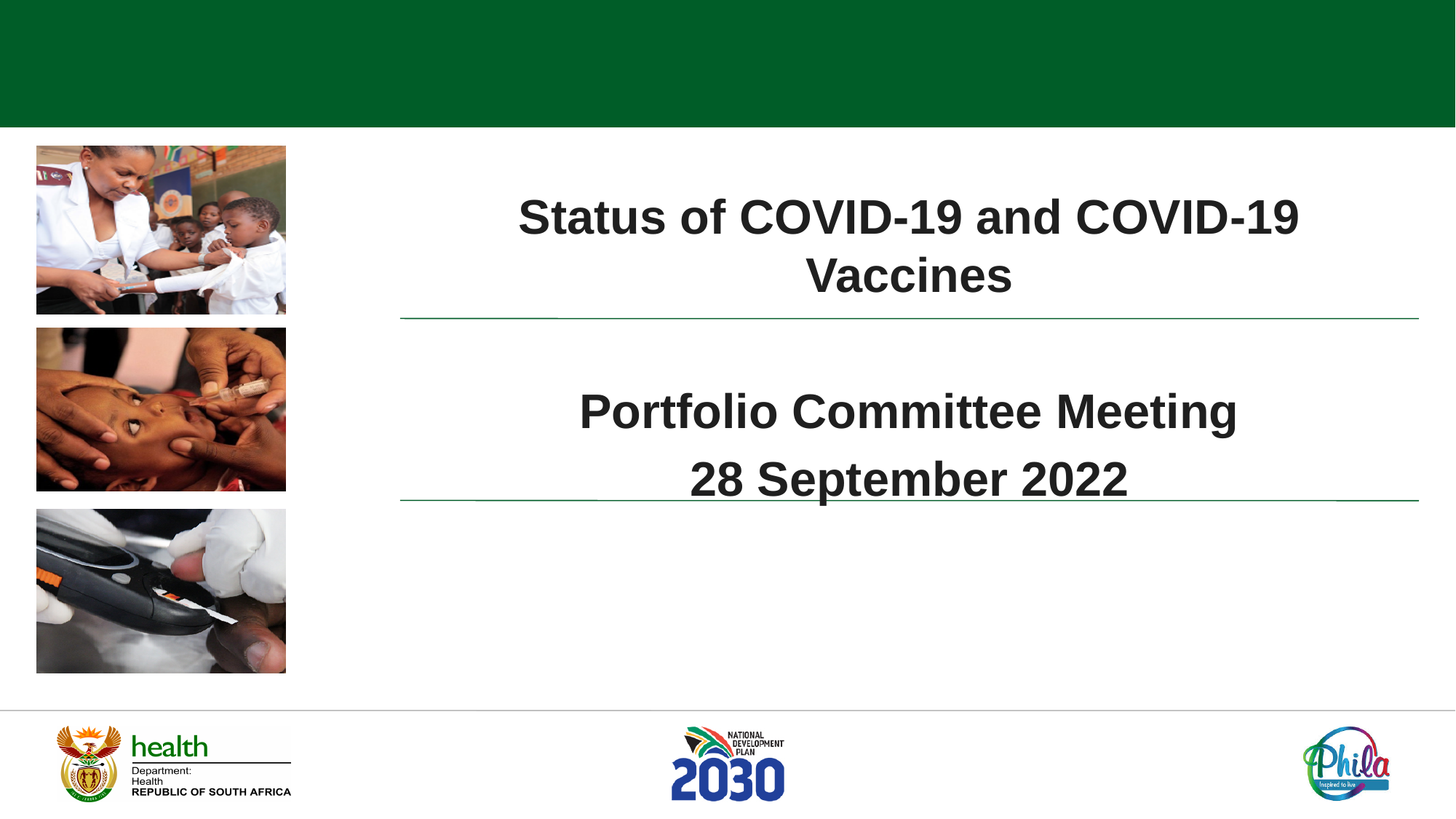

Status of COVID-19 and COVID-19 Vaccines

Portfolio Committee Meeting
28 September 2022